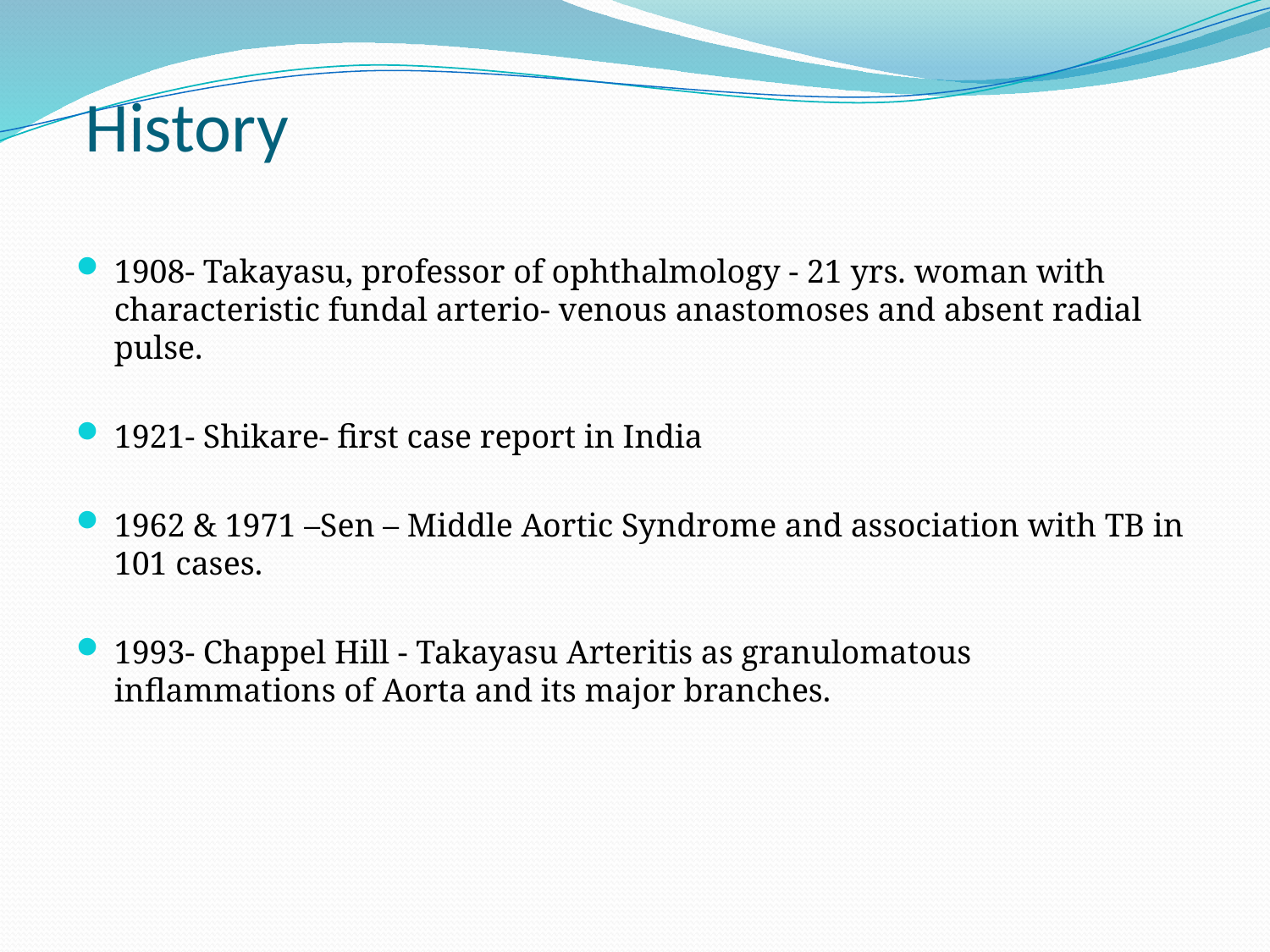

# History

1908- Takayasu, professor of ophthalmology - 21 yrs. woman with characteristic fundal arterio- venous anastomoses and absent radial pulse.

1921- Shikare- first case report in India

1962 & 1971 –Sen – Middle Aortic Syndrome and association with TB in 101 cases.

1993- Chappel Hill - Takayasu Arteritis as granulomatous inflammations of Aorta and its major branches.